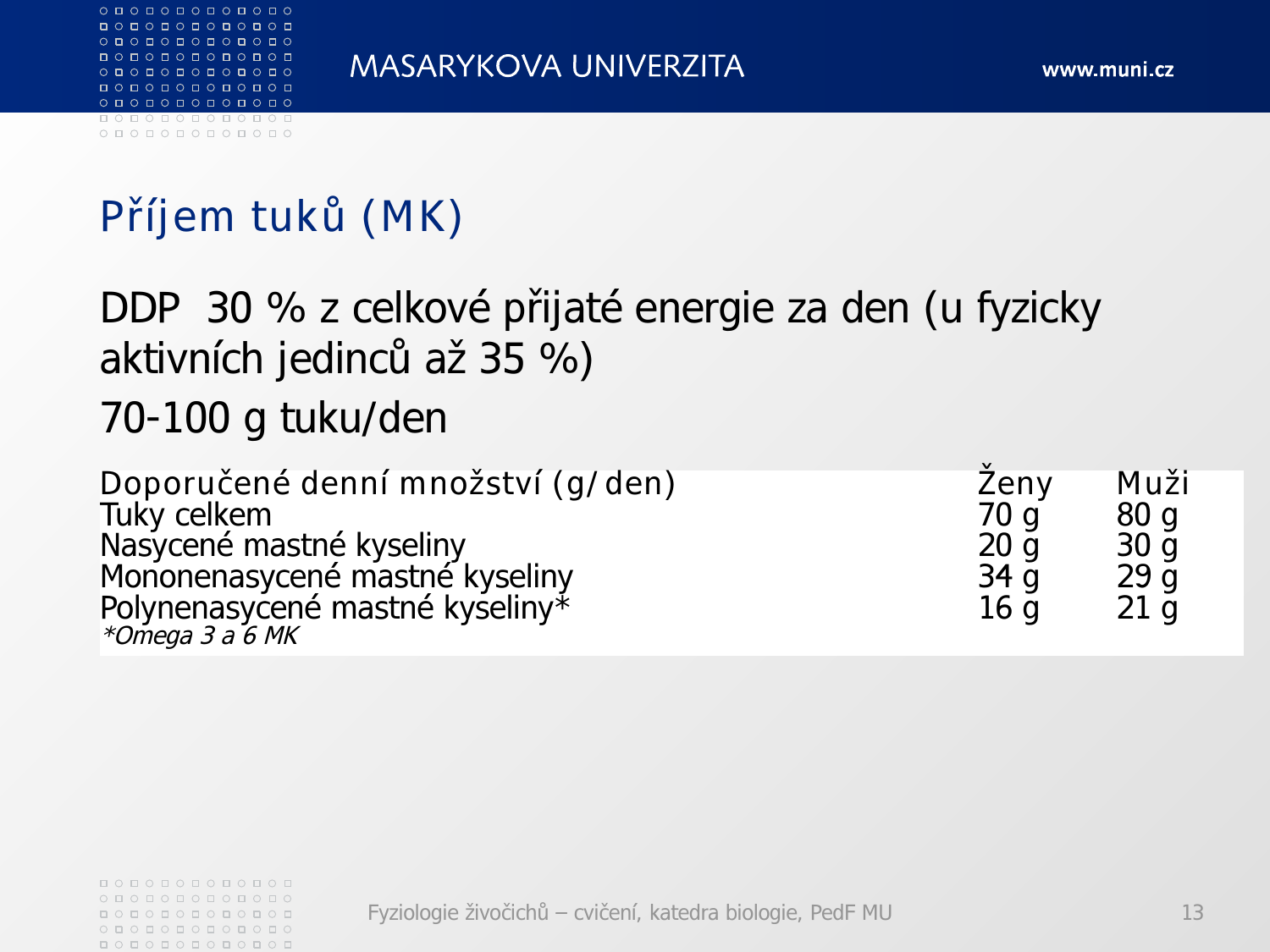

# Příjem tuků (MK)
DDP  30 % z celkové přijaté energie za den (u fyzicky aktivních jedinců až 35 %)
70-100 g tuku/den

| Doporučené denní množství (g/den) | Ženy | Muži |
| --- | --- | --- |
| Tuky celkem | 70 g | 80 g |
| Nasycené mastné kyseliny | 20 g | 30 g |
| Mononenasycené mastné kyseliny | 34 g | 29 g |
| Polynenasycené mastné kyseliny\* \*Omega 3 a 6 MK | 16 g | 21 g |
Fyziologie živočichů – cvičení, katedra biologie, PedF MU
13